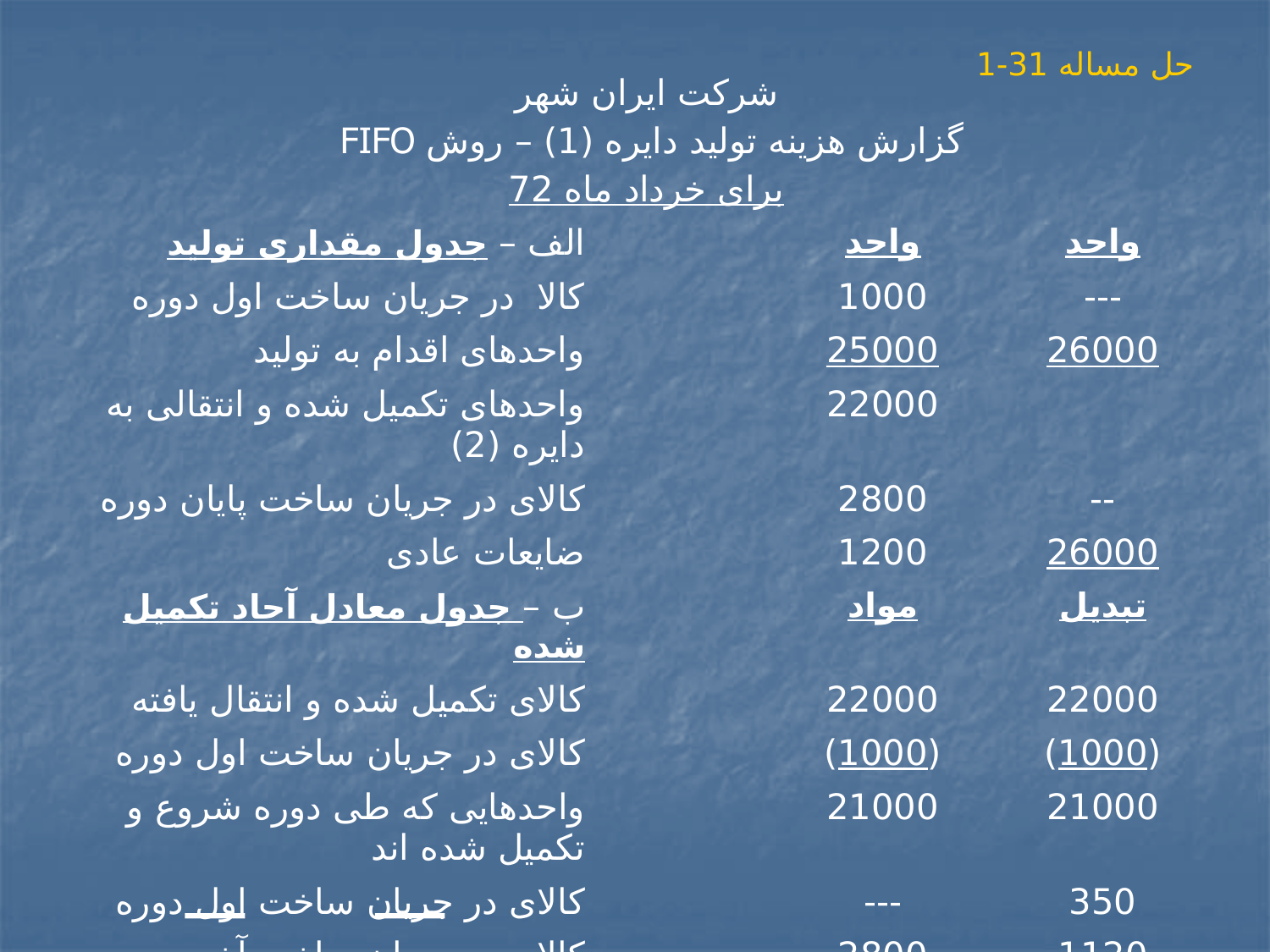

حل مساله 31-1
| شرکت ایران شهر گزارش هزینه تولید دایره (1) – روش FIFO برای خرداد ماه 72 |  |  |  |
| --- | --- | --- | --- |
| الف – جدول مقداری تولید |  | واحد | واحد |
| کالا در جریان ساخت اول دوره |  | 1000 | --- |
| واحدهای اقدام به تولید |  | 25000 | 26000 |
| واحدهای تکمیل شده و انتقالی به دایره (2) |  | 22000 |  |
| کالای در جریان ساخت پایان دوره |  | 2800 | -- |
| ضایعات عادی |  | 1200 | 26000 |
| ب – جدول معادل آحاد تکمیل شده |  | مواد | تبدیل |
| کالای تکمیل شده و انتقال یافته |  | 22000 | 22000 |
| کالای در جریان ساخت اول دوره |  | (1000) | (1000) |
| واحدهایی که طی دوره شروع و تکمیل شده اند |  | 21000 | 21000 |
| کالای در جریان ساخت اول دوره |  | --- | 350 |
| کالای در جریان ساخت آخر دوره |  | 2800 | 1120 |
| معادل آحاد تکمیل شده |  | 23800 | 22470 واحد |